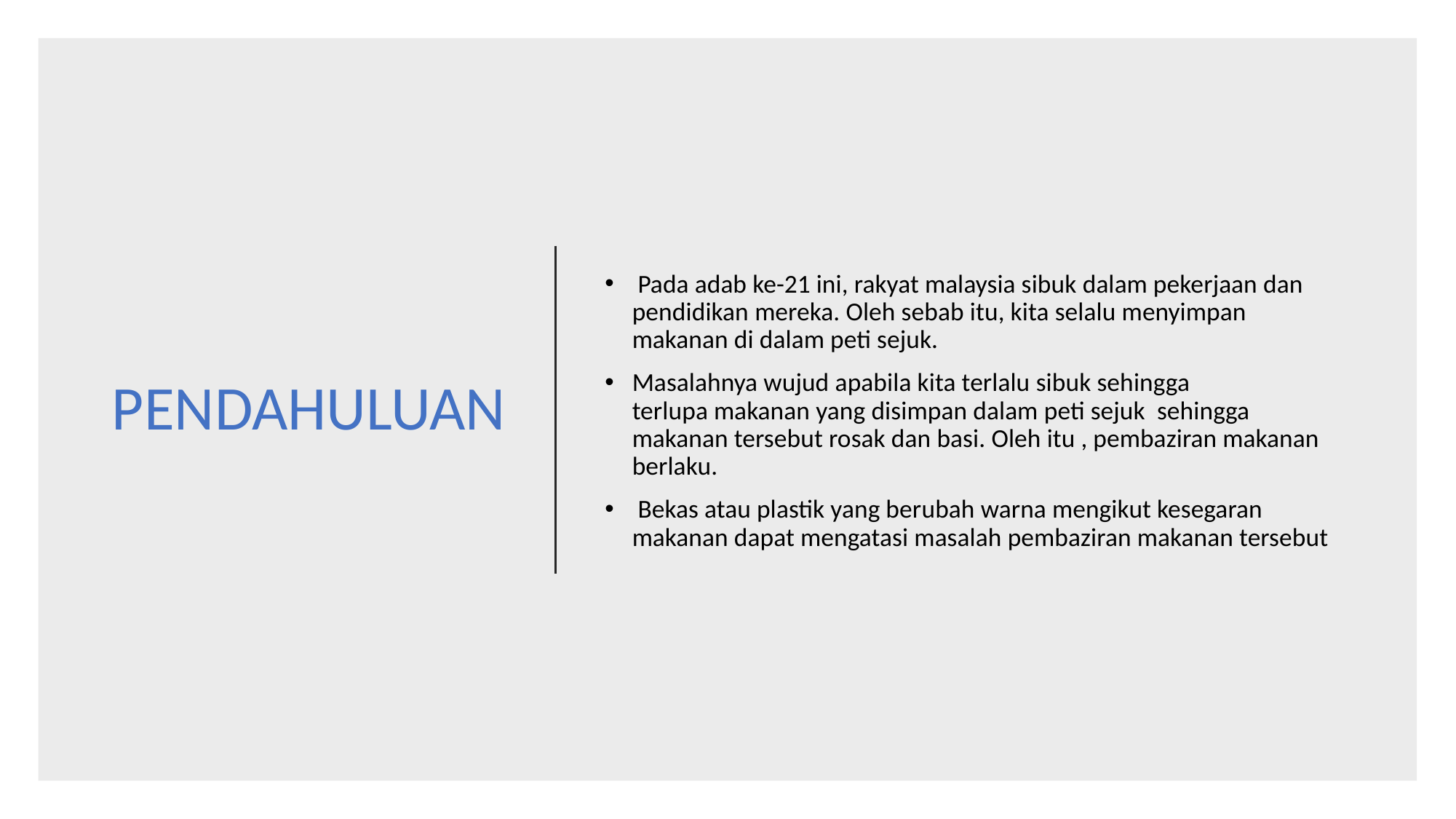

# PENDAHULUAN

 Pada adab ke-21 ini, rakyat malaysia sibuk dalam pekerjaan dan pendidikan mereka. Oleh sebab itu, kita selalu menyimpan makanan di dalam peti sejuk.
Masalahnya wujud apabila kita terlalu sibuk sehingga  terlupa makanan yang disimpan dalam peti sejuk  sehingga makanan tersebut rosak dan basi. Oleh itu , pembaziran makanan berlaku.
 Bekas atau plastik yang berubah warna mengikut kesegaran makanan dapat mengatasi masalah pembaziran makanan tersebut